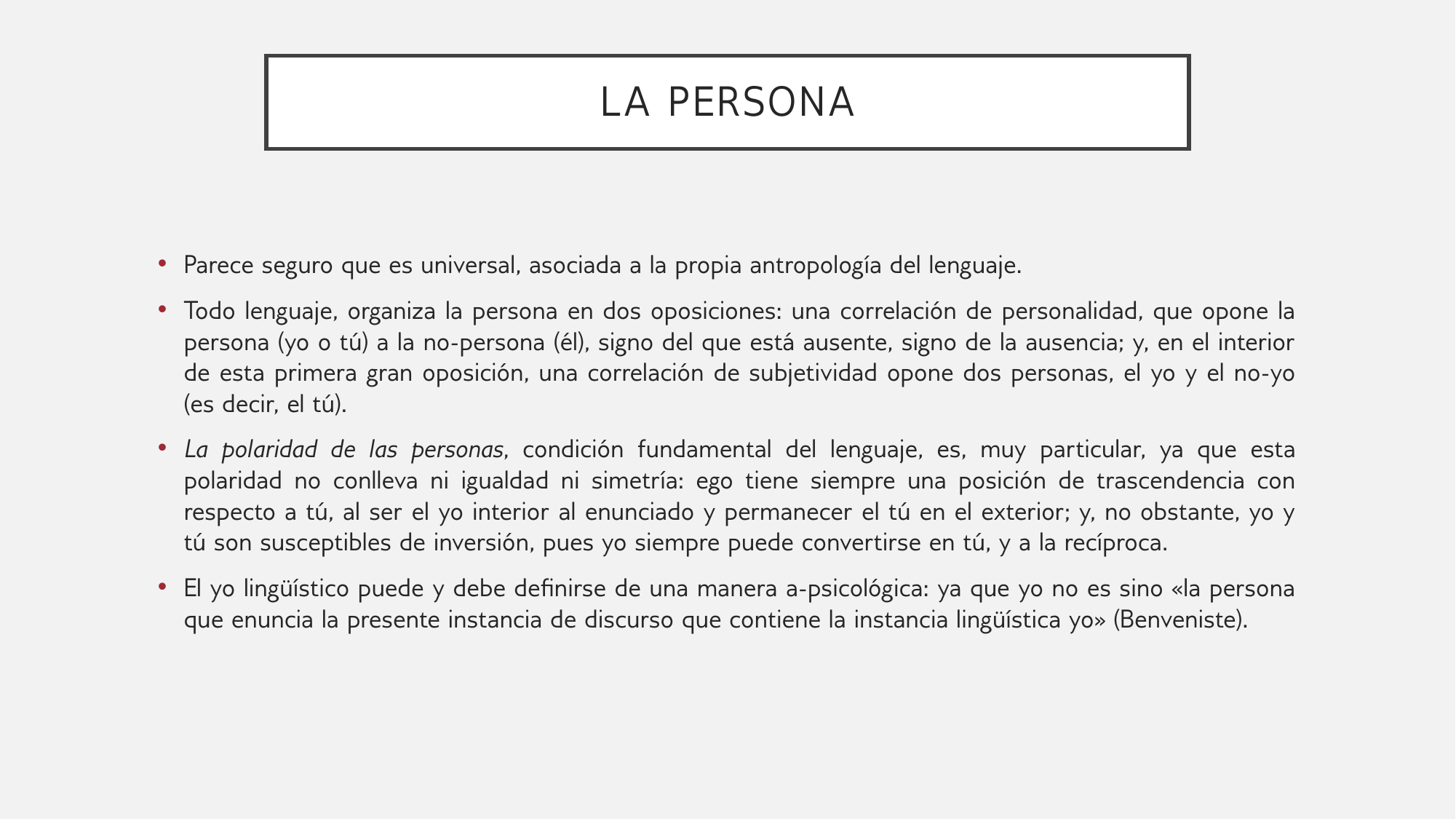

# La persona
Parece seguro que es universal, asociada a la propia antropología del lenguaje.
Todo lenguaje, organiza la persona en dos oposiciones: una correlación de personalidad, que opone la persona (yo o tú) a la no-persona (él), signo del que está ausente, signo de la ausencia; y, en el interior de esta primera gran oposición, una correlación de subjetividad opone dos personas, el yo y el no-yo (es decir, el tú).
La polaridad de las personas, condición fundamental del lenguaje, es, muy particular, ya que esta polaridad no conlleva ni igualdad ni simetría: ego tiene siempre una posición de trascendencia con respecto a tú, al ser el yo interior al enunciado y permanecer el tú en el exterior; y, no obstante, yo y tú son susceptibles de inversión, pues yo siempre puede convertirse en tú, y a la recíproca.
El yo lingüístico puede y debe definirse de una manera a-psicológica: ya que yo no es sino «la persona que enuncia la presente instancia de discurso que contiene la instancia lingüística yo» (Benveniste).